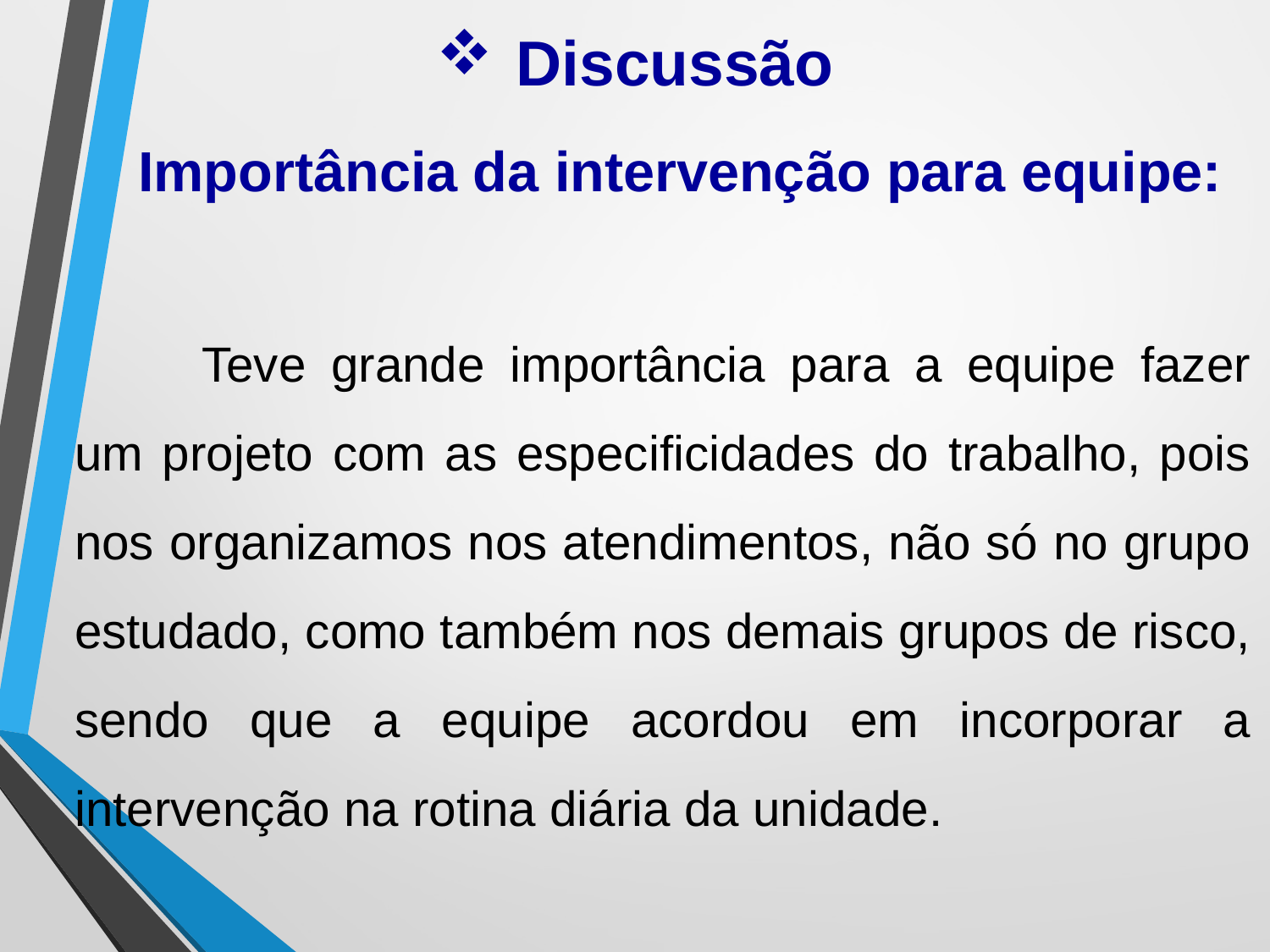

# Discussão
Importância da intervenção para equipe:

	Teve grande importância para a equipe fazer um projeto com as especificidades do trabalho, pois nos organizamos nos atendimentos, não só no grupo estudado, como também nos demais grupos de risco, sendo que a equipe acordou em incorporar a intervenção na rotina diária da unidade.